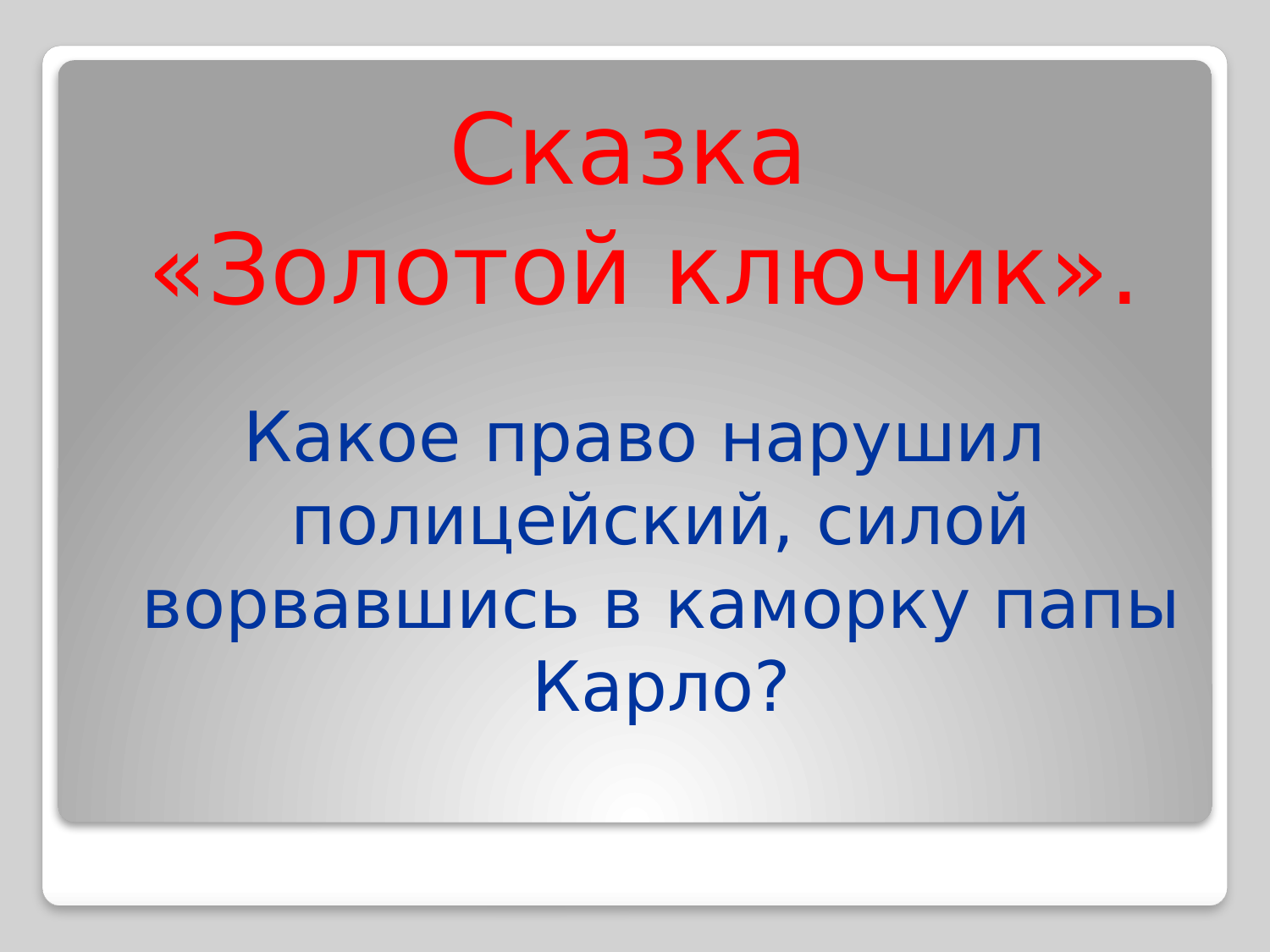

Сказка
«Золотой ключик».

Какое право нарушил полицейский, силой ворвавшись в каморку папы Карло?
#